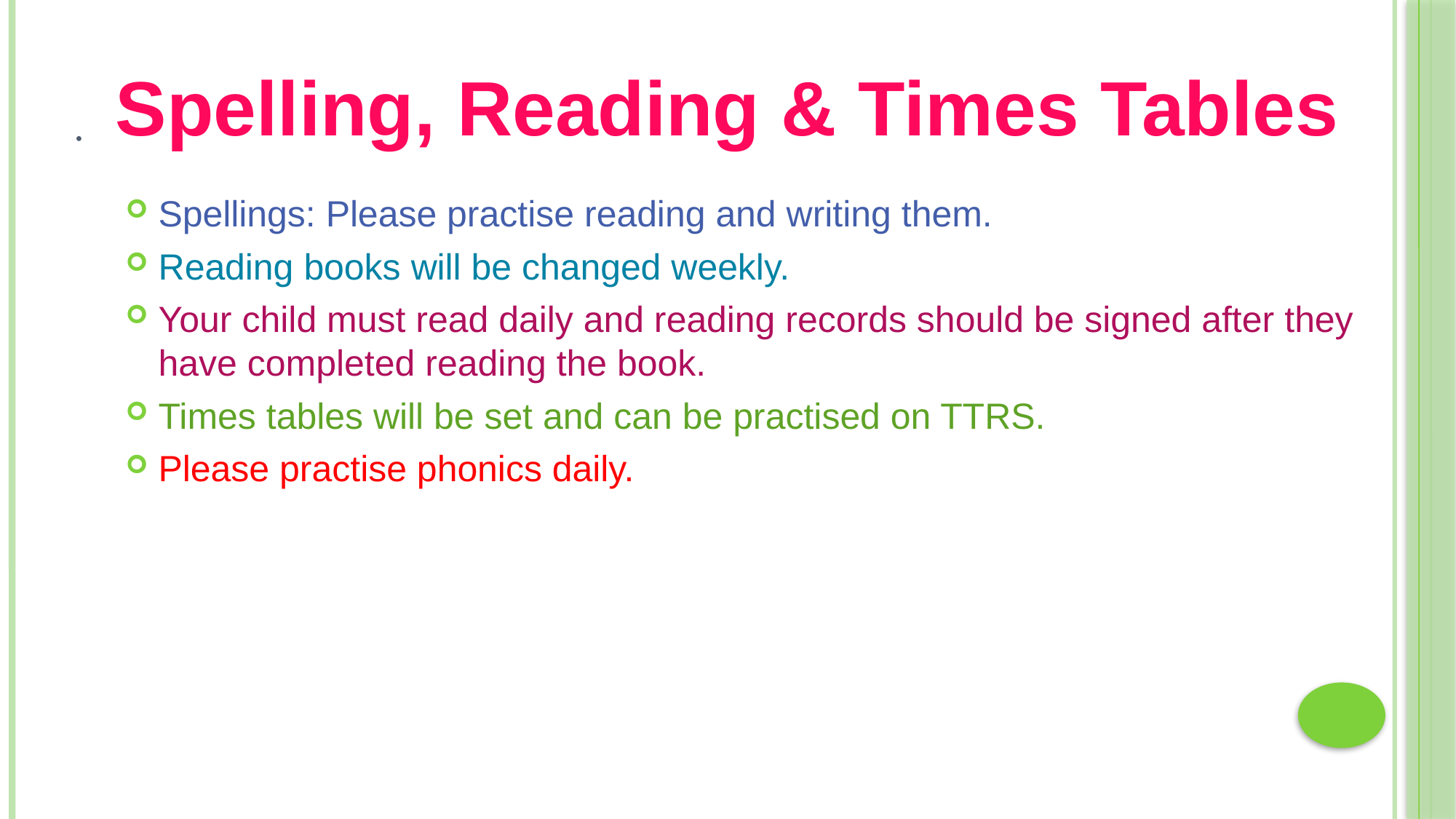

Spelling, Reading & Times Tables
# .
Spellings: Please practise reading and writing them.
Reading books will be changed weekly.
Your child must read daily and reading records should be signed after they have completed reading the book.
Times tables will be set and can be practised on TTRS.
Please practise phonics daily.